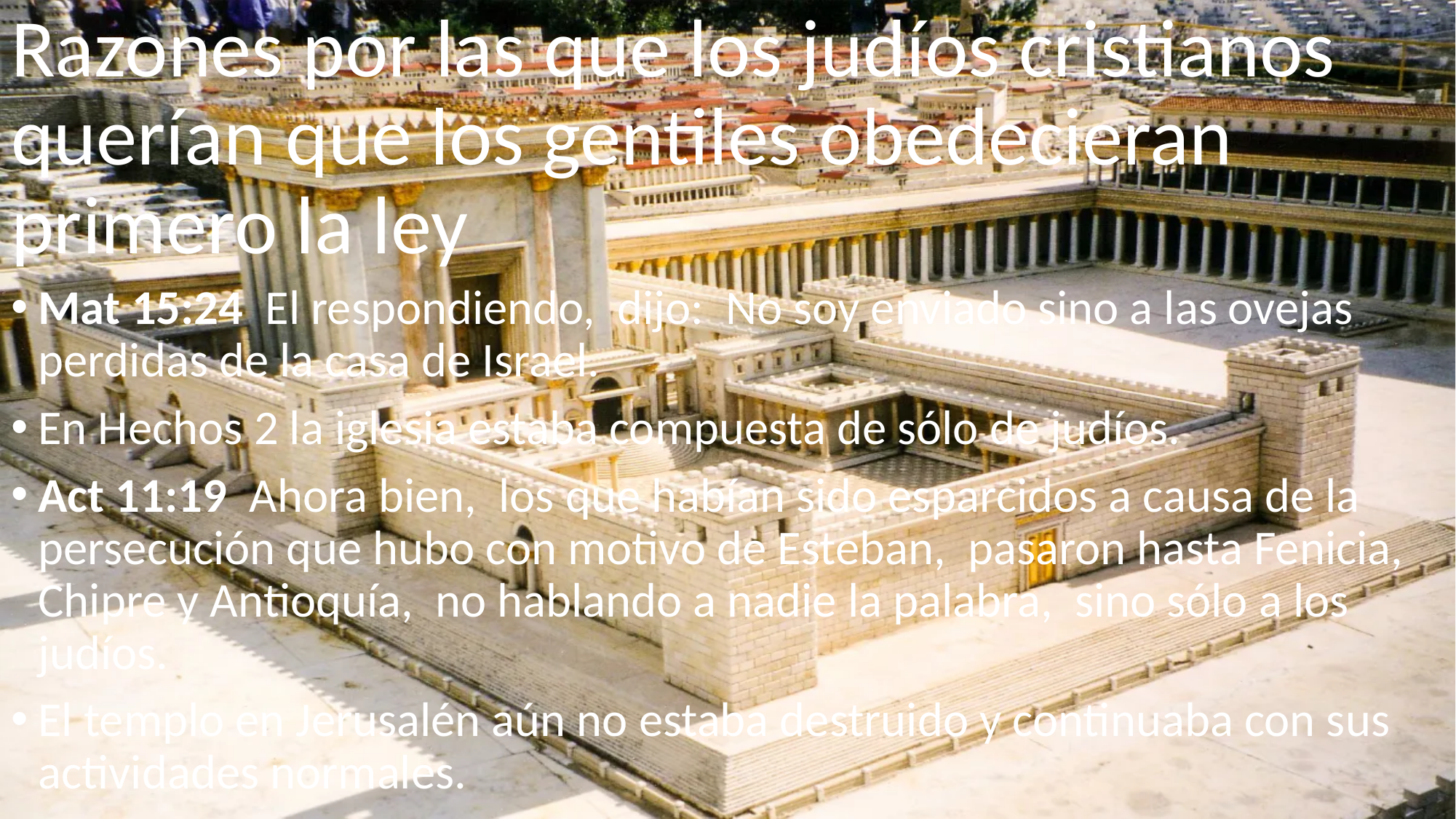

# Razones por las que los judíos cristianos querían que los gentiles obedecieran primero la ley
Mat 15:24  El respondiendo,  dijo:  No soy enviado sino a las ovejas perdidas de la casa de Israel.
En Hechos 2 la iglesia estaba compuesta de sólo de judíos.
Act 11:19  Ahora bien,  los que habían sido esparcidos a causa de la persecución que hubo con motivo de Esteban,  pasaron hasta Fenicia,  Chipre y Antioquía,  no hablando a nadie la palabra,  sino sólo a los judíos.
El templo en Jerusalén aún no estaba destruido y continuaba con sus actividades normales.